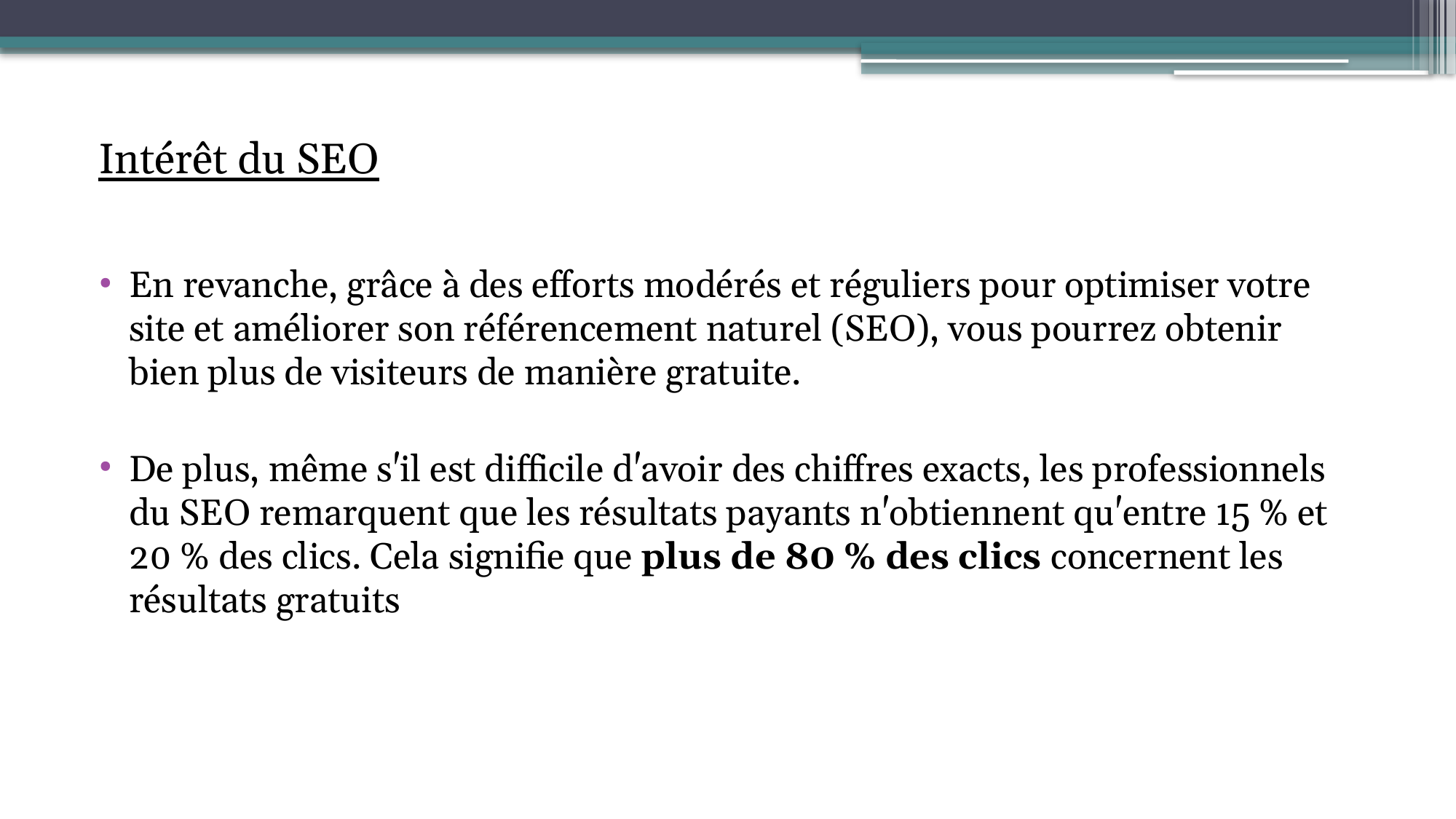

Intérêt du SEO

En revanche, grâce à des efforts modérés et réguliers pour optimiser votre site et améliorer son référencement naturel (SEO), vous pourrez obtenir bien plus de visiteurs de manière gratuite.

De plus, même s'il est difficile d'avoir des chiffres exacts, les professionnels du SEO remarquent que les résultats payants n'obtiennent qu'entre 15 % et 20 % des clics. Cela signifie que plus de 80 % des clics concernent les résultats gratuits